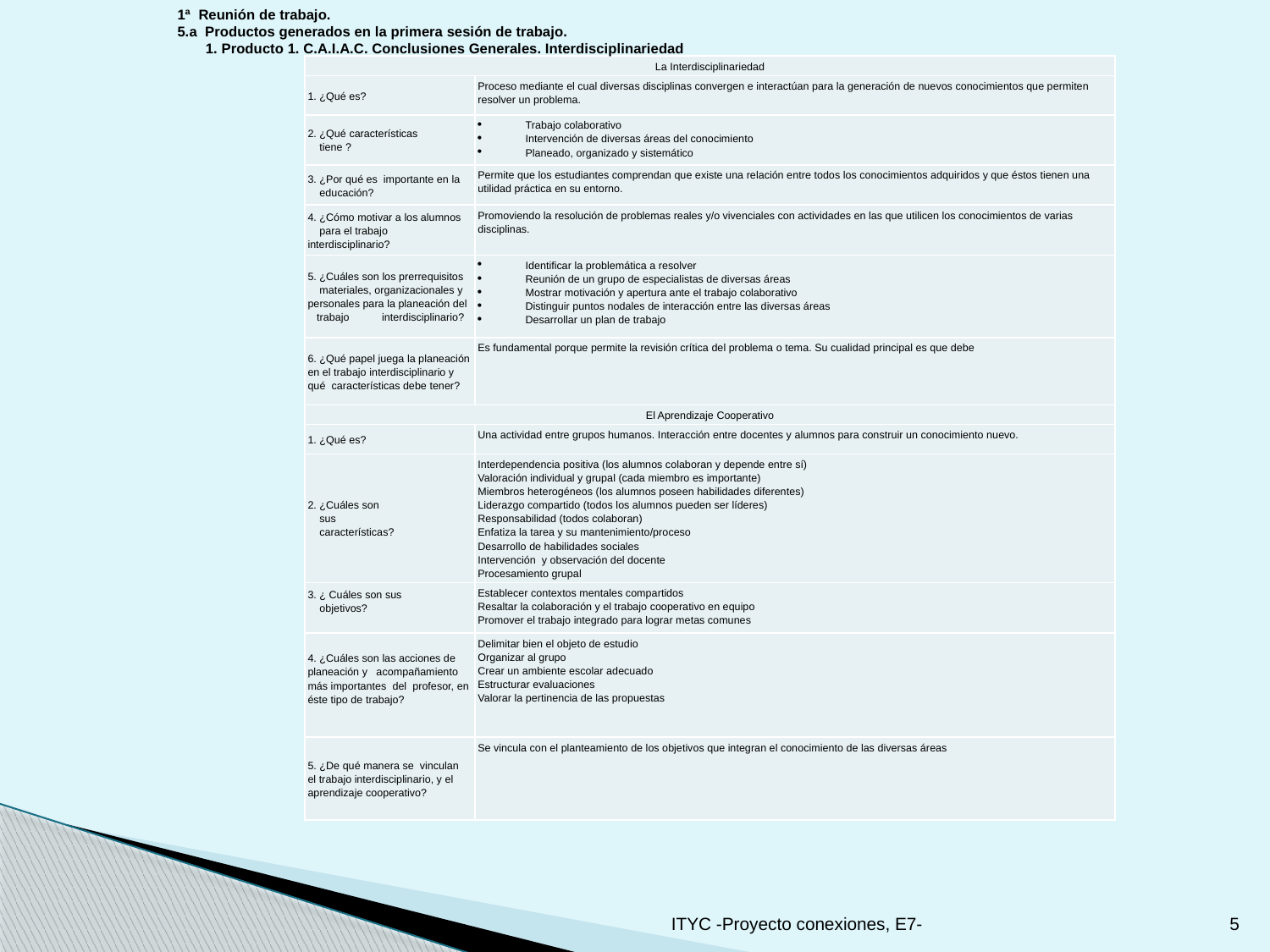

1ª  Reunión de trabajo.
5.a  Productos generados en la primera sesión de trabajo.
       1. Producto 1. C.A.I.A.C. Conclusiones Generales. Interdisciplinariedad
| La Interdisciplinariedad |  |
| --- | --- |
| 1. ¿Qué es? | Proceso mediante el cual diversas disciplinas convergen e interactúan para la generación de nuevos conocimientos que permiten resolver un problema. |
| 2. ¿Qué características tiene ? | Trabajo colaborativo Intervención de diversas áreas del conocimiento Planeado, organizado y sistemático |
| 3. ¿Por qué es importante en la educación? | Permite que los estudiantes comprendan que existe una relación entre todos los conocimientos adquiridos y que éstos tienen una utilidad práctica en su entorno. |
| 4. ¿Cómo motivar a los alumnos para el trabajo interdisciplinario? | Promoviendo la resolución de problemas reales y/o vivenciales con actividades en las que utilicen los conocimientos de varias disciplinas. |
| 5. ¿Cuáles son los prerrequisitos materiales, organizacionales y personales para la planeación del trabajo interdisciplinario? | Identificar la problemática a resolver Reunión de un grupo de especialistas de diversas áreas Mostrar motivación y apertura ante el trabajo colaborativo Distinguir puntos nodales de interacción entre las diversas áreas Desarrollar un plan de trabajo |
| 6. ¿Qué papel juega la planeación en el trabajo interdisciplinario y qué características debe tener? | Es fundamental porque permite la revisión crítica del problema o tema. Su cualidad principal es que debe |
| El Aprendizaje Cooperativo |  |
| 1. ¿Qué es? | Una actividad entre grupos humanos. Interacción entre docentes y alumnos para construir un conocimiento nuevo. |
| 2. ¿Cuáles son sus características? | Interdependencia positiva (los alumnos colaboran y depende entre sí) Valoración individual y grupal (cada miembro es importante) Miembros heterogéneos (los alumnos poseen habilidades diferentes) Liderazgo compartido (todos los alumnos pueden ser líderes) Responsabilidad (todos colaboran) Enfatiza la tarea y su mantenimiento/proceso Desarrollo de habilidades sociales Intervención y observación del docente Procesamiento grupal |
| 3. ¿ Cuáles son sus objetivos? | Establecer contextos mentales compartidos Resaltar la colaboración y el trabajo cooperativo en equipo Promover el trabajo integrado para lograr metas comunes |
| 4. ¿Cuáles son las acciones de planeación y acompañamiento más importantes del profesor, en éste tipo de trabajo? | Delimitar bien el objeto de estudio Organizar al grupo Crear un ambiente escolar adecuado Estructurar evaluaciones Valorar la pertinencia de las propuestas |
| 5. ¿De qué manera se vinculan el trabajo interdisciplinario, y el aprendizaje cooperativo? | Se vincula con el planteamiento de los objetivos que integran el conocimiento de las diversas áreas |
ITYC -Proyecto conexiones, E7-
5